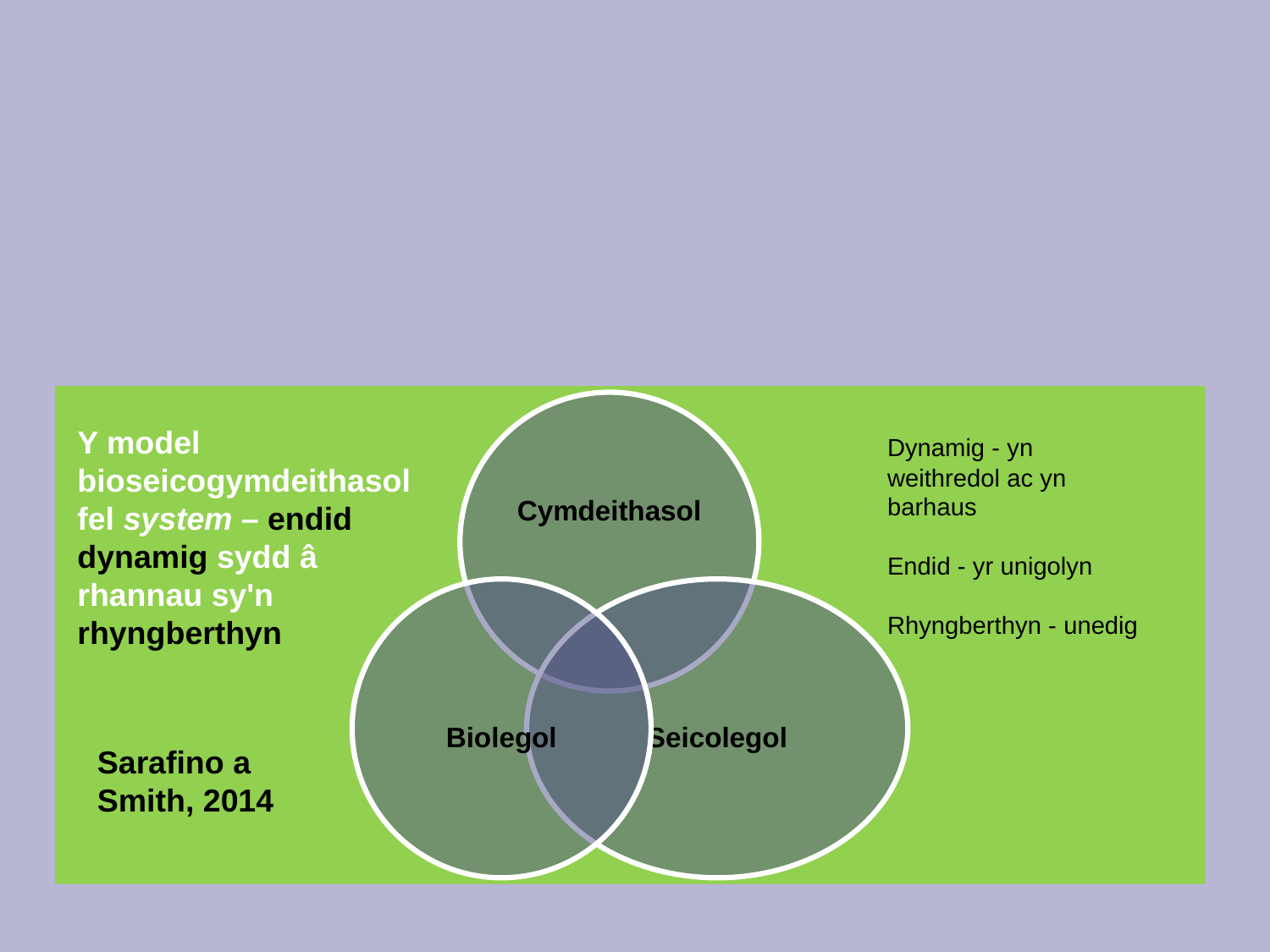

# Mae'r model BSG yn dadlau bod ffactorau biolegol, cymdeithasol a seicolegol yn rhyngweithio'n barhaus gyda'i gilydd fel elfennau cynhenid a rhyngddibynnol yn ein bywydau. Gan hynny, dylai asesiadau o anghenion pobl ddefnyddio dull holistaidd bob amser (gan roi ystyriaeth i dair elfen y model) waeth lle bo'r ffocws cychwynnol. Sarafino a Smith, 2014

Cymdeithasol
Seicolegol
Biolegol
Y model bioseicogymdeithasol fel system – endid dynamig sydd â rhannau sy'n rhyngberthyn
Dynamig - yn weithredol ac yn barhaus

Endid - yr unigolyn

Rhyngberthyn - unedig
Sarafino a Smith, 2014